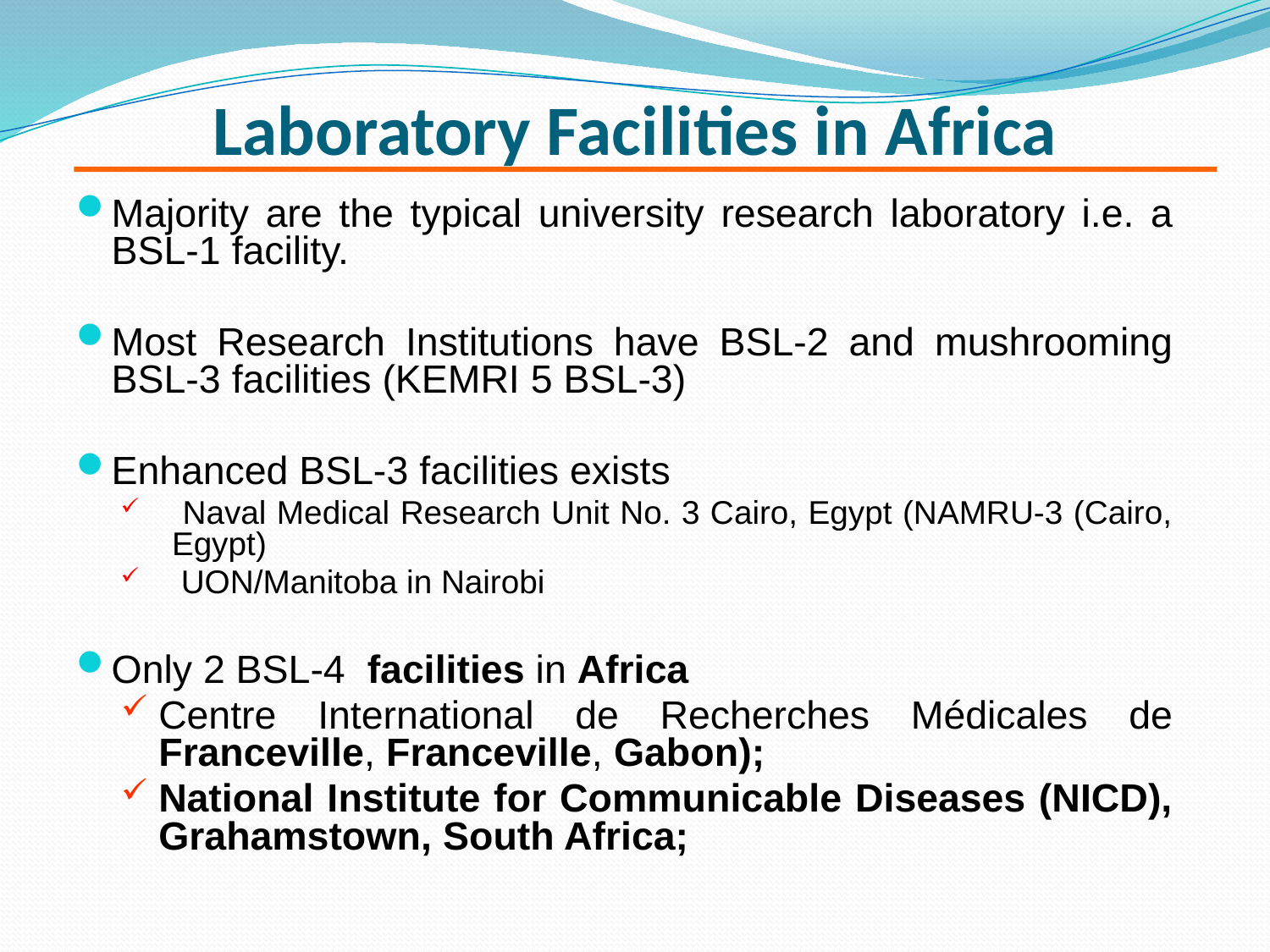

# Laboratory Facilities in Africa

Majority are the typical university research laboratory i.e. a BSL-1 facility.

Most Research Institutions have BSL-2 and mushrooming BSL-3 facilities (KEMRI 5 BSL-3)

Enhanced BSL-3 facilities exists
 Naval Medical Research Unit No. 3 Cairo, Egypt (NAMRU-3 (Cairo, Egypt)
 UON/Manitoba in Nairobi

Only 2 BSL-4  facilities in Africa
Centre International de Recherches Médicales de Franceville, Franceville, Gabon);
National Institute for Communicable Diseases (NICD), Grahamstown, South Africa;